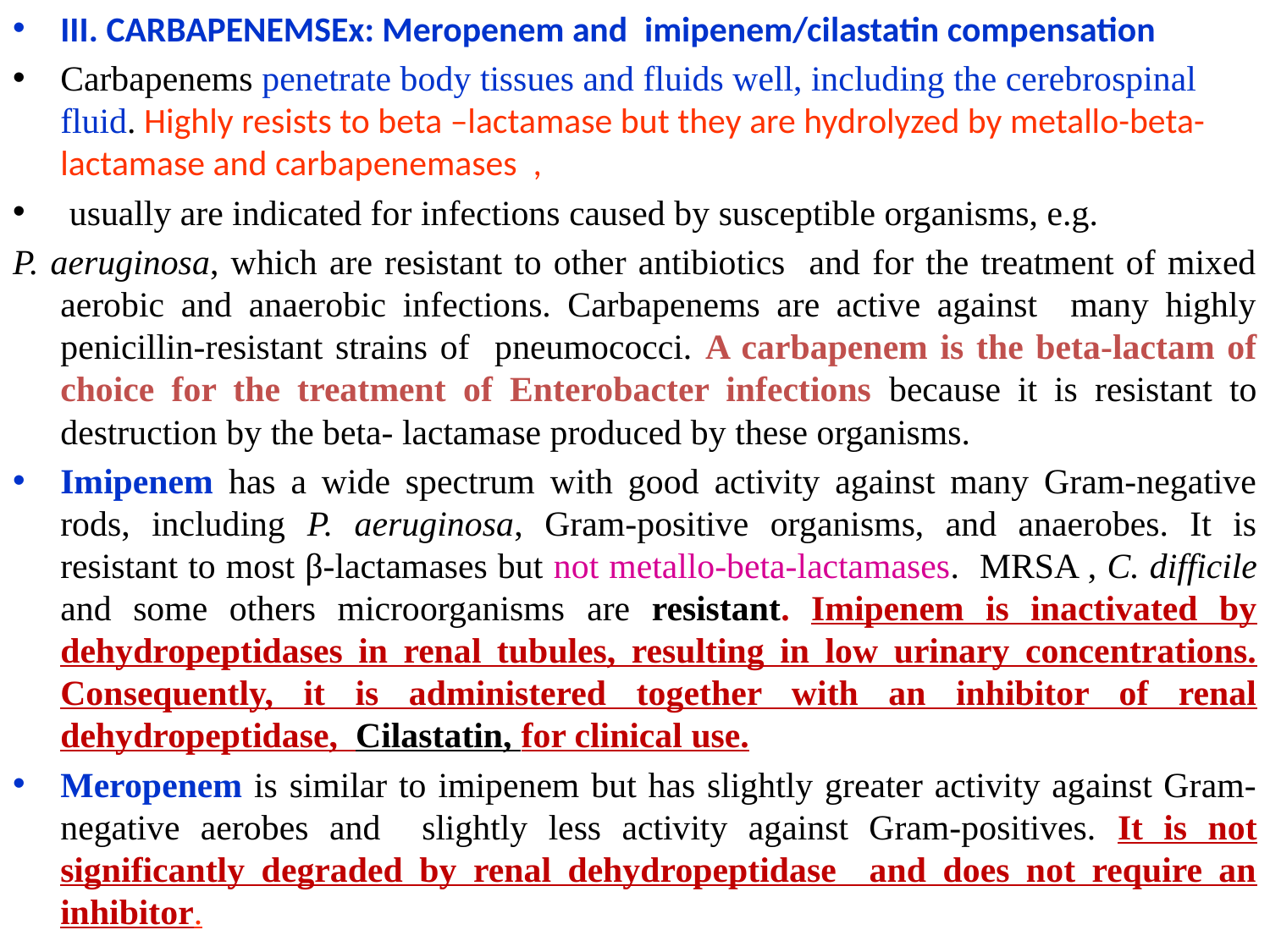

III. CARBAPENEMSEx: Meropenem and  imipenem/cilastatin compensation
Carbapenems penetrate body tissues and fluids well, including the cerebrospinal fluid. Highly resists to beta –lactamase but they are hydrolyzed by metallo-beta-lactamase and carbapenemases  ,
 usually are indicated for infections caused by susceptible organisms, e.g.
P. aeruginosa, which are resistant to other antibiotics  and for the treatment of mixed aerobic and anaerobic infections. Carbapenems are active against  many highly penicillin-resistant strains of  pneumococci. A carbapenem is the beta-lactam of choice for the treatment of Enterobacter infections because it is resistant to destruction by the beta- lactamase produced by these organisms.
Imipenem has a wide spectrum with good activity against many Gram-negative rods, including P. aeruginosa, Gram-positive organisms, and anaerobes. It is resistant to most β-lactamases but not metallo-beta-lactamases.  MRSA , C. difficile and some others microorganisms are resistant. Imipenem is inactivated by dehydropeptidases in renal tubules, resulting in low urinary concentrations. Consequently, it is administered together with an inhibitor of renal dehydropeptidase,  Cilastatin, for clinical use.
Meropenem is similar to imipenem but has slightly greater activity against Gram-negative aerobes and  slightly less activity against Gram-positives. It is not significantly degraded by renal dehydropeptidase  and does not require an inhibitor.